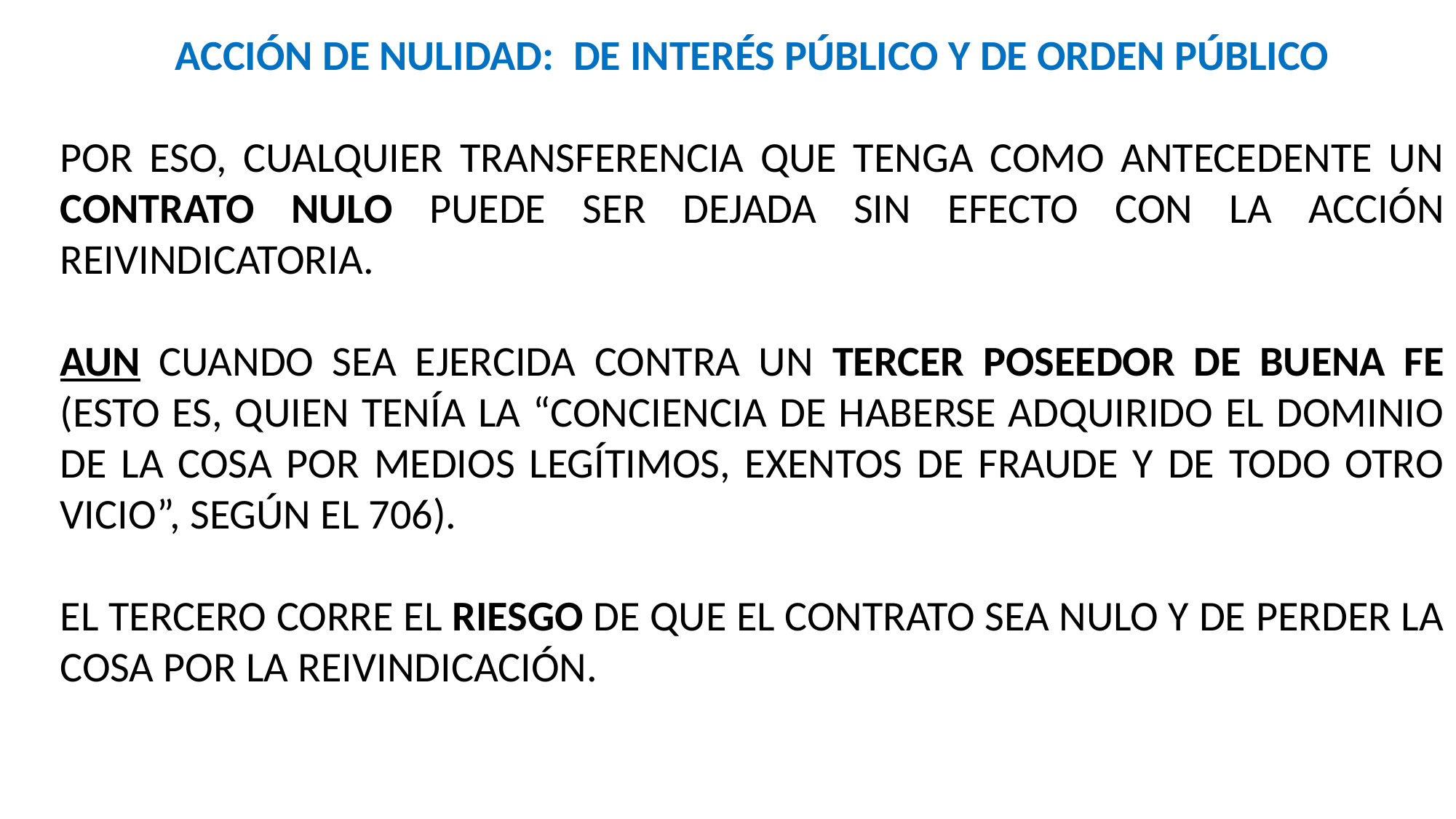

ACCIÓN DE NULIDAD:  DE INTERÉS PÚBLICO Y DE ORDEN PÚBLICO

POR ESO, CUALQUIER TRANSFERENCIA QUE TENGA COMO ANTECEDENTE UN CONTRATO NULO PUEDE SER DEJADA SIN EFECTO CON LA ACCIÓN REIVINDICATORIA.

AUN CUANDO SEA EJERCIDA CONTRA UN TERCER POSEEDOR DE BUENA FE (ESTO ES, QUIEN TENÍA LA “CONCIENCIA DE HABERSE ADQUIRIDO EL DOMINIO DE LA COSA POR MEDIOS LEGÍTIMOS, EXENTOS DE FRAUDE Y DE TODO OTRO VICIO”, SEGÚN EL 706).

EL TERCERO CORRE EL RIESGO DE QUE EL CONTRATO SEA NULO Y DE PERDER LA COSA POR LA REIVINDICACIÓN.